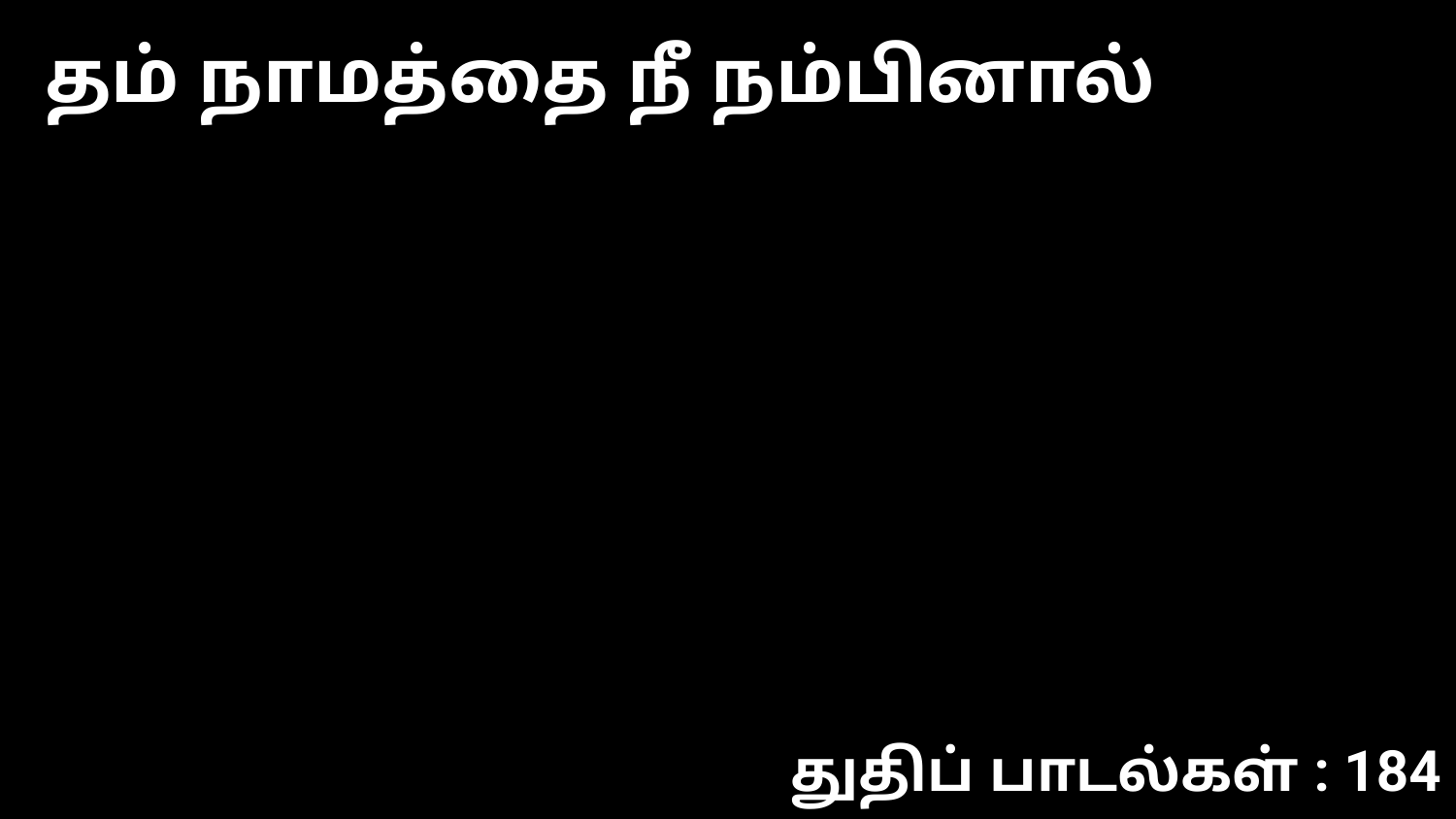

தம் நாமத்தை நீ நம்பினால்
துதிப் பாடல்கள் : 184